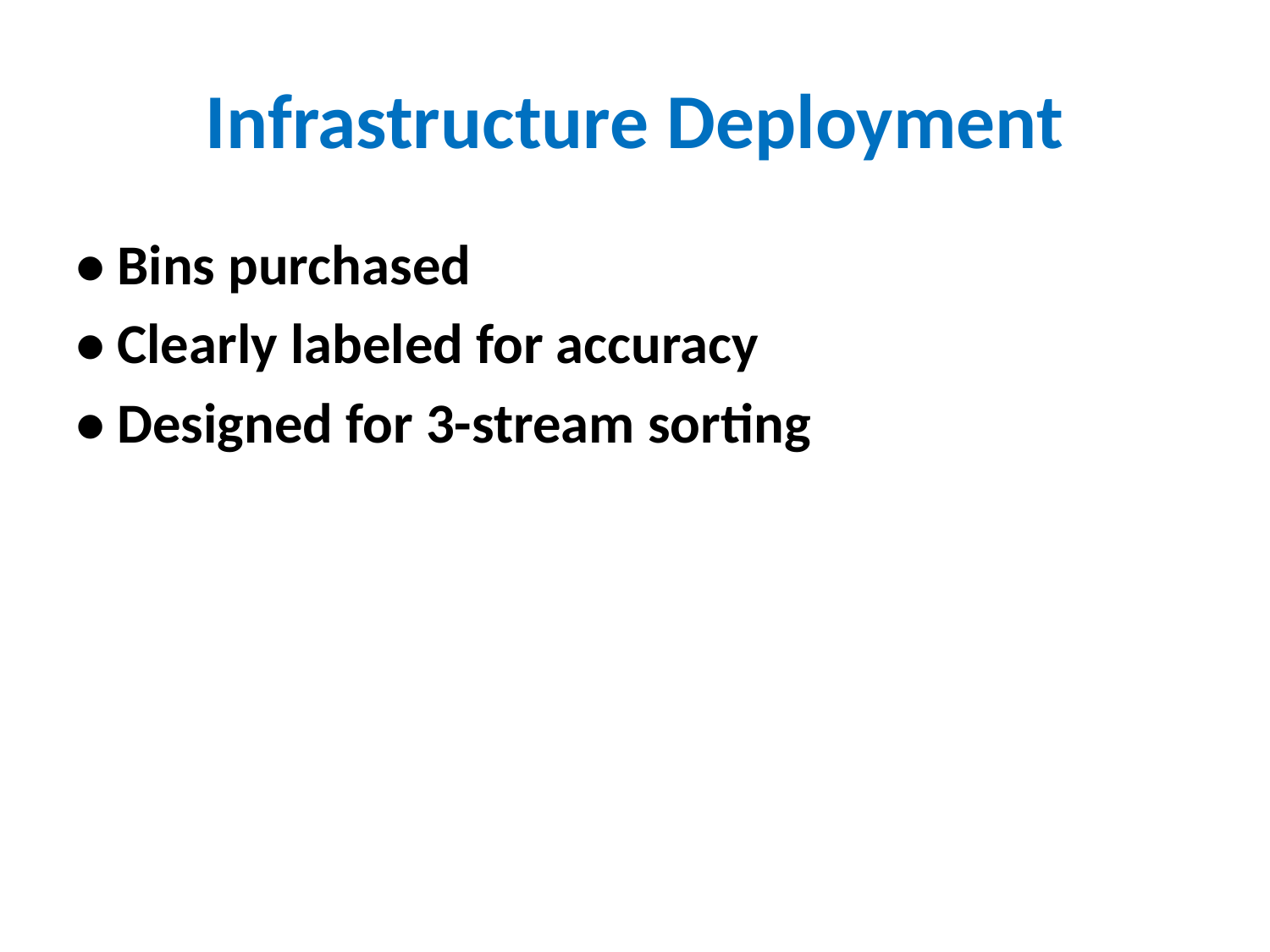

# Infrastructure Deployment
• Bins purchased
• Clearly labeled for accuracy
• Designed for 3-stream sorting